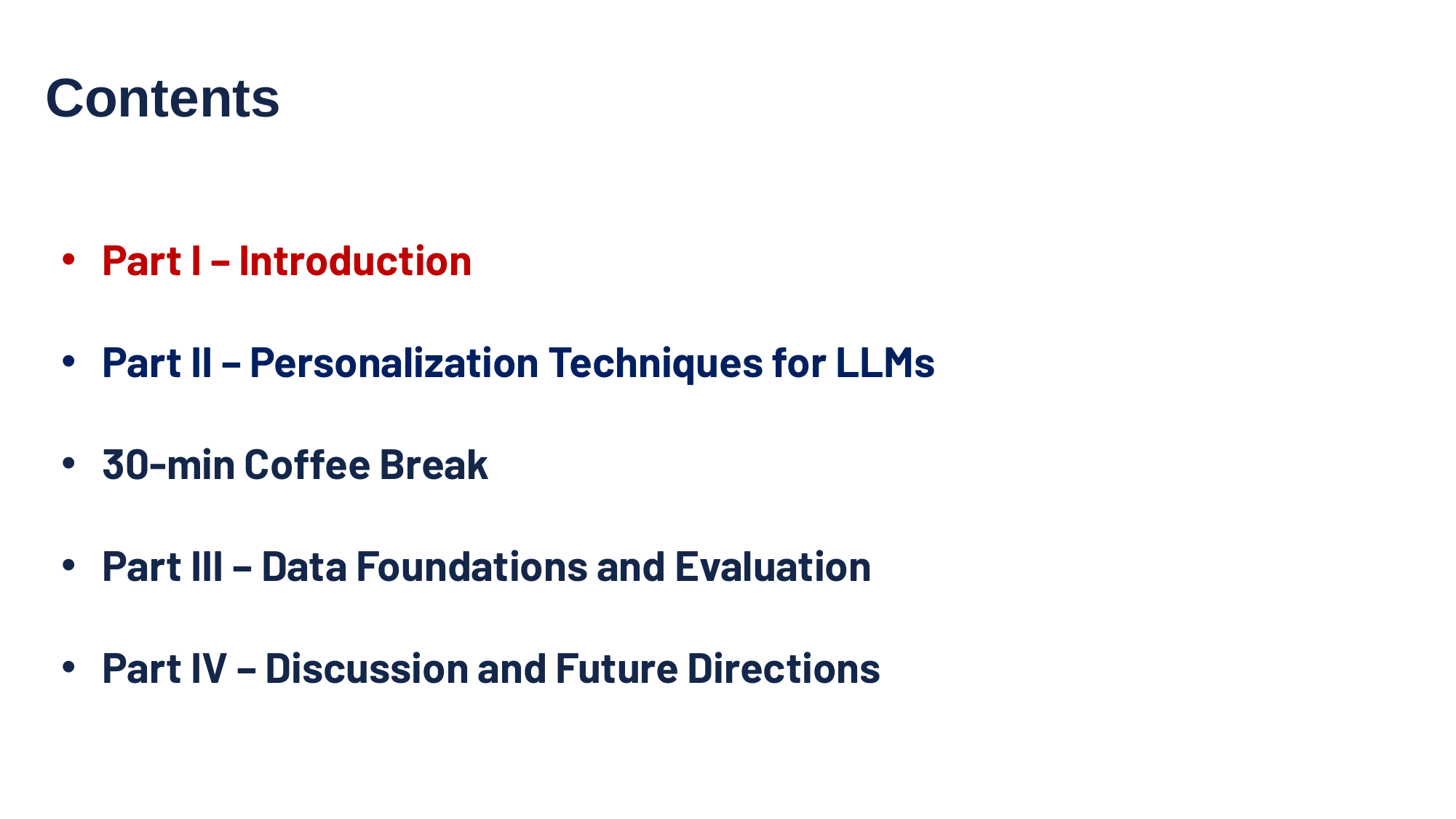

Contents
Part I – Introduction
Part II – Personalization Techniques for LLMs
30-min Coffee Break
Part III – Data Foundations and Evaluation
Part IV – Discussion and Future Directions